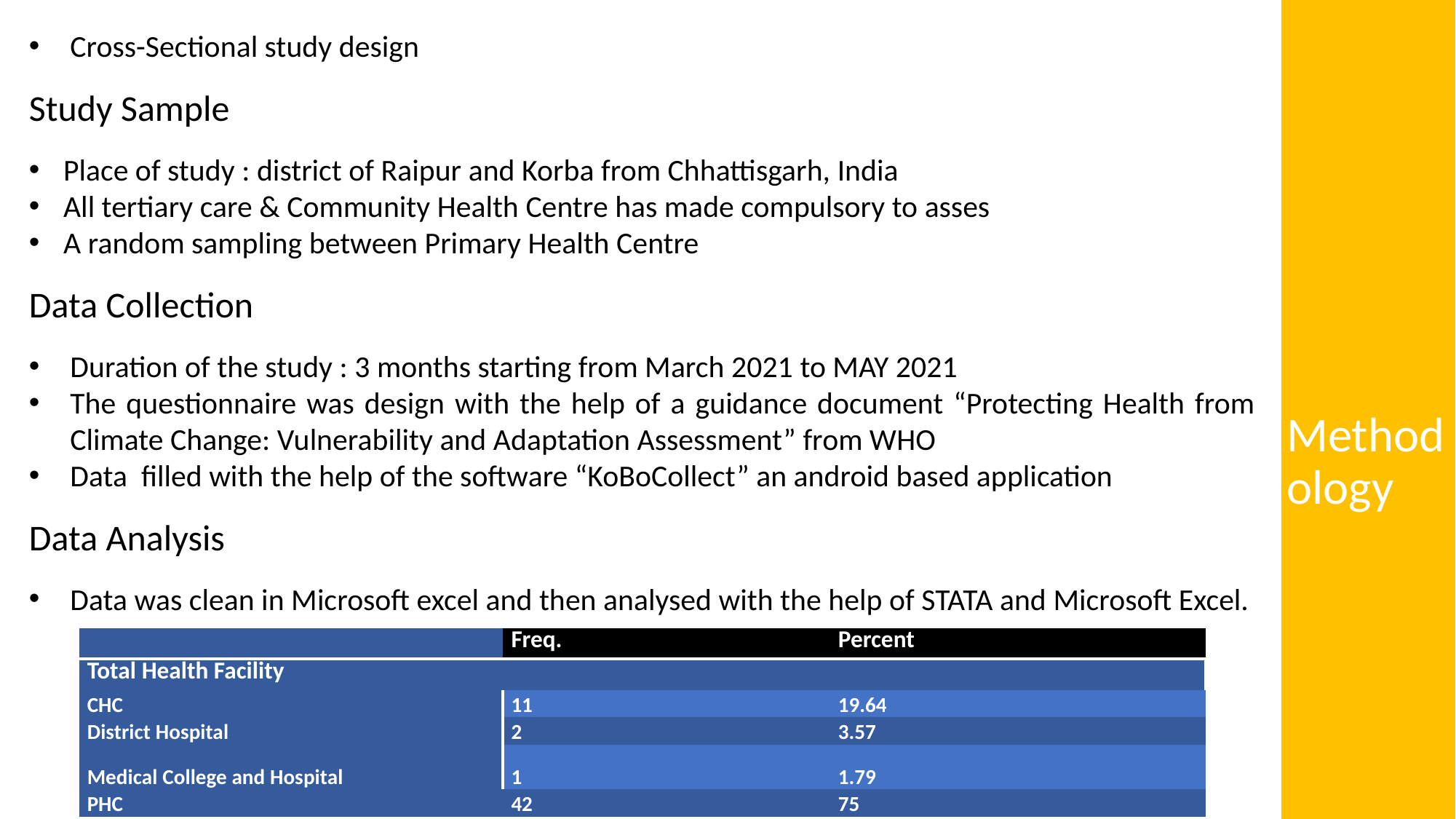

# Methodology
Cross-Sectional study design

Study Sample

Place of study : district of Raipur and Korba from Chhattisgarh, India
All tertiary care & Community Health Centre has made compulsory to asses
A random sampling between Primary Health Centre

Data Collection

Duration of the study : 3 months starting from March 2021 to MAY 2021
The questionnaire was design with the help of a guidance document “Protecting Health from Climate Change: Vulnerability and Adaptation Assessment” from WHO
Data  filled with the help of the software “KoBoCollect” an android based application

Data Analysis

Data was clean in Microsoft excel and then analysed with the help of STATA and Microsoft Excel.
|  | Freq. | Percent |
| --- | --- | --- |
| Total Health Facility |  |  |
| CHC | 11 | 19.64 |
| District Hospital | 2 | 3.57 |
| Medical College and Hospital | 1 | 1.79 |
| PHC | 42 | 75 |